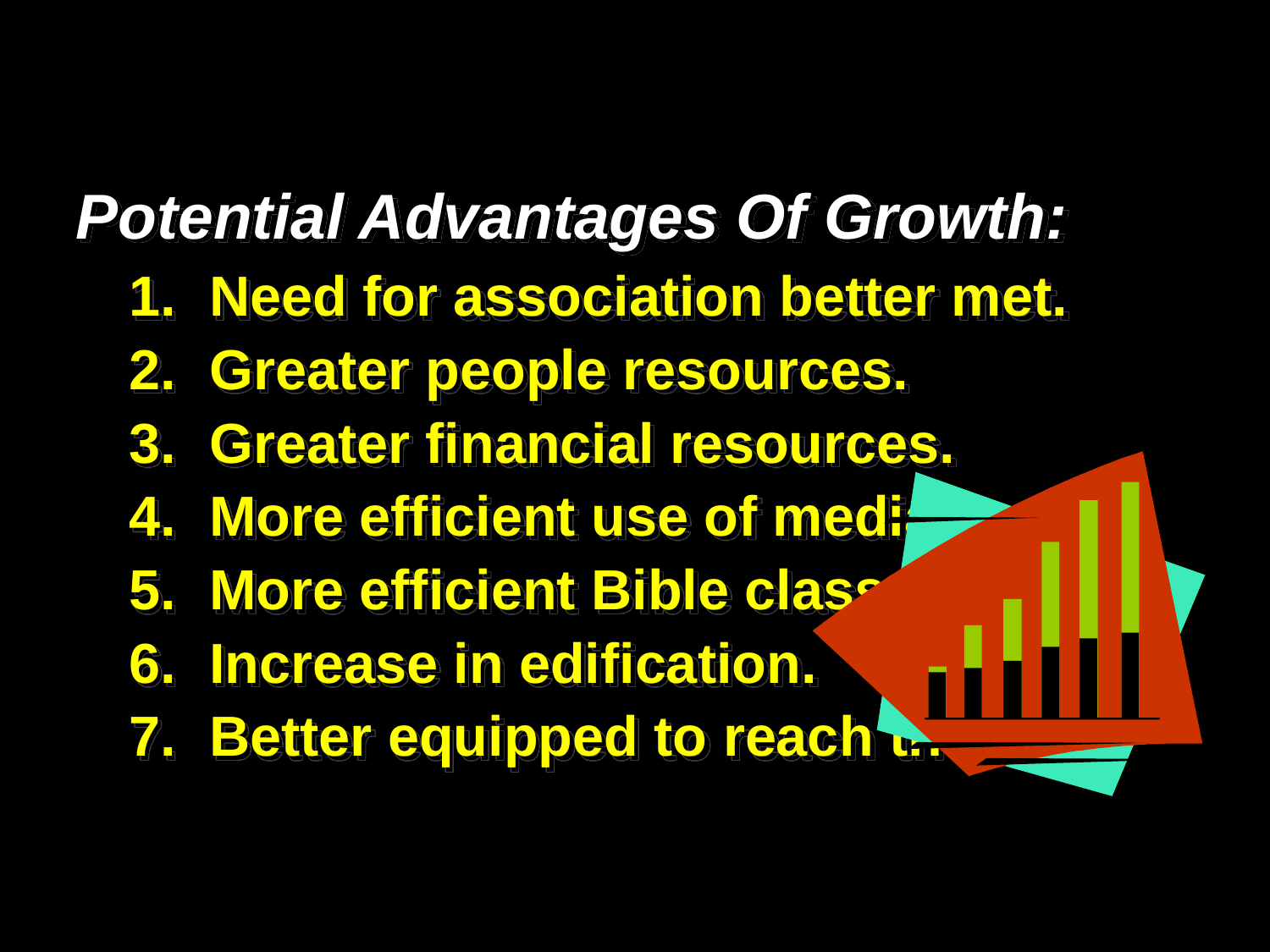

Potential Advantages Of Growth:
Need for association better met.
Greater people resources.
Greater financial resources.
More efficient use of media.
More efficient Bible classes.
Increase in edification.
Better equipped to reach the lost.

1st Century Church: Our Model?